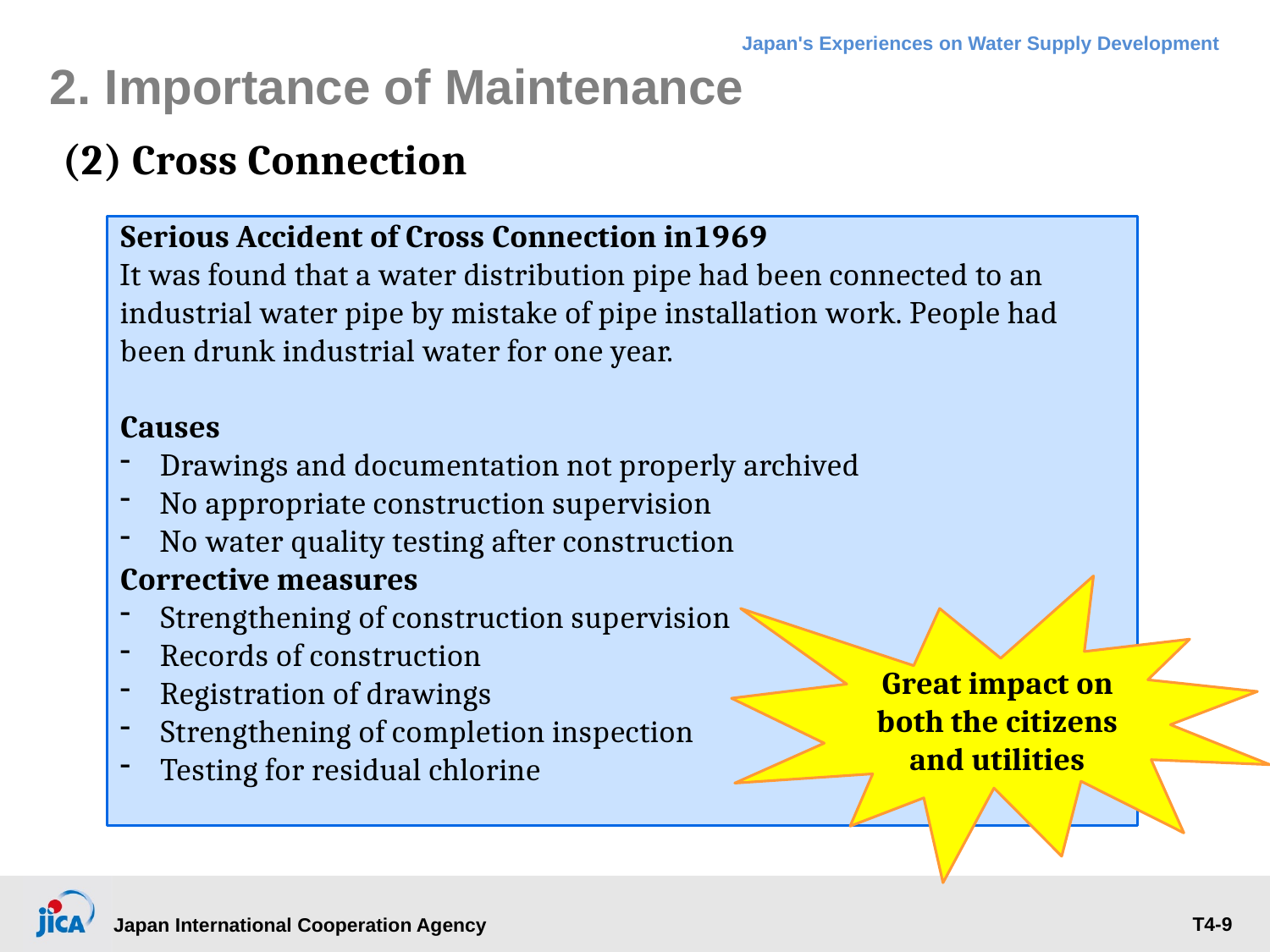

# 2. Importance of Maintenance
(2) Cross Connection
Serious Accident of Cross Connection in1969
It was found that a water distribution pipe had been connected to an industrial water pipe by mistake of pipe installation work. People had been drunk industrial water for one year.

Causes
Drawings and documentation not properly archived
No appropriate construction supervision
No water quality testing after construction
Corrective measures
Strengthening of construction supervision
Records of construction
Registration of drawings
Strengthening of completion inspection
Testing for residual chlorine
Great impact on both the citizens and utilities